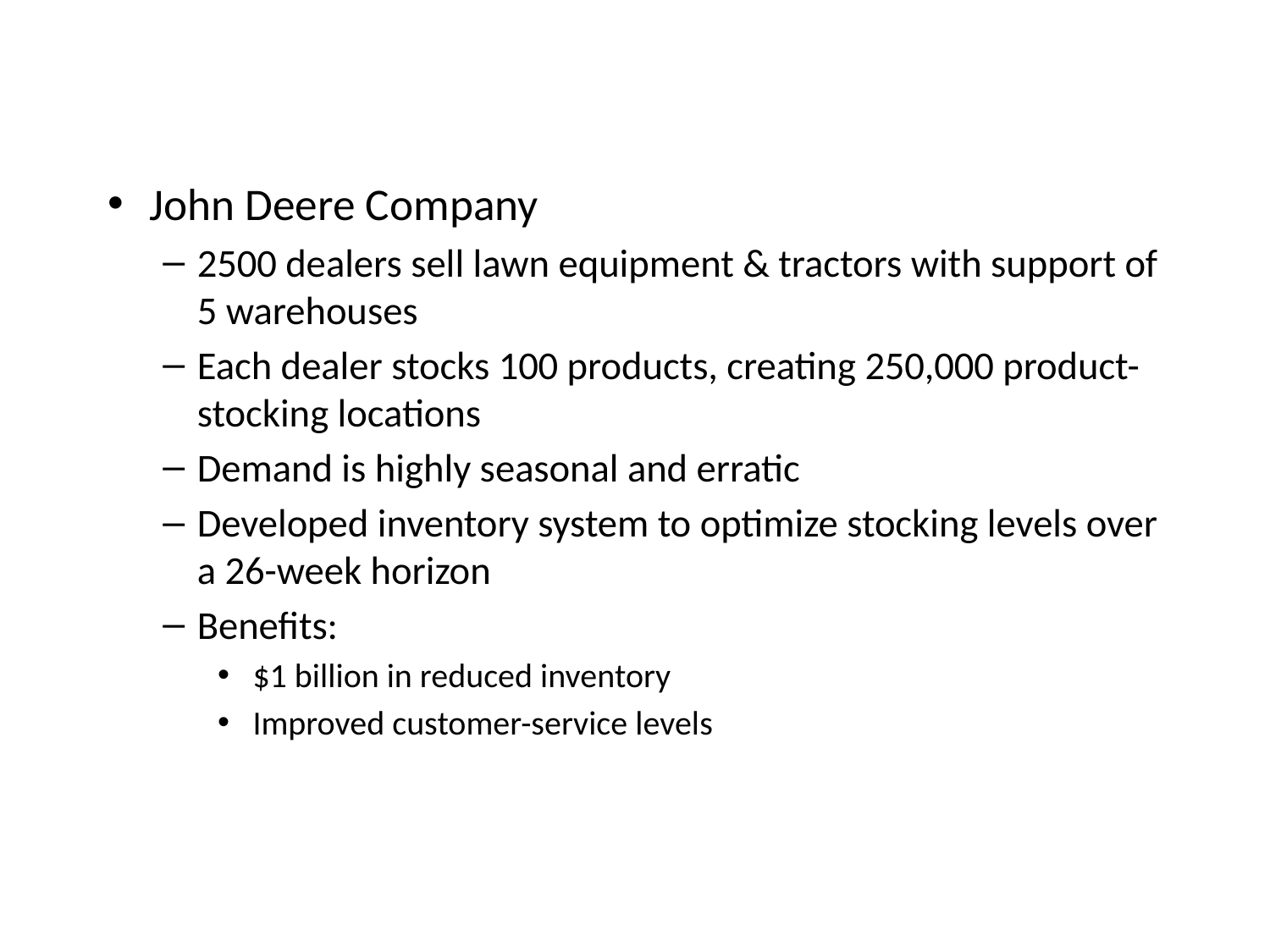

#
John Deere Company
2500 dealers sell lawn equipment & tractors with support of 5 warehouses
Each dealer stocks 100 products, creating 250,000 product-stocking locations
Demand is highly seasonal and erratic
Developed inventory system to optimize stocking levels over a 26-week horizon
Benefits:
 $1 billion in reduced inventory
 Improved customer-service levels